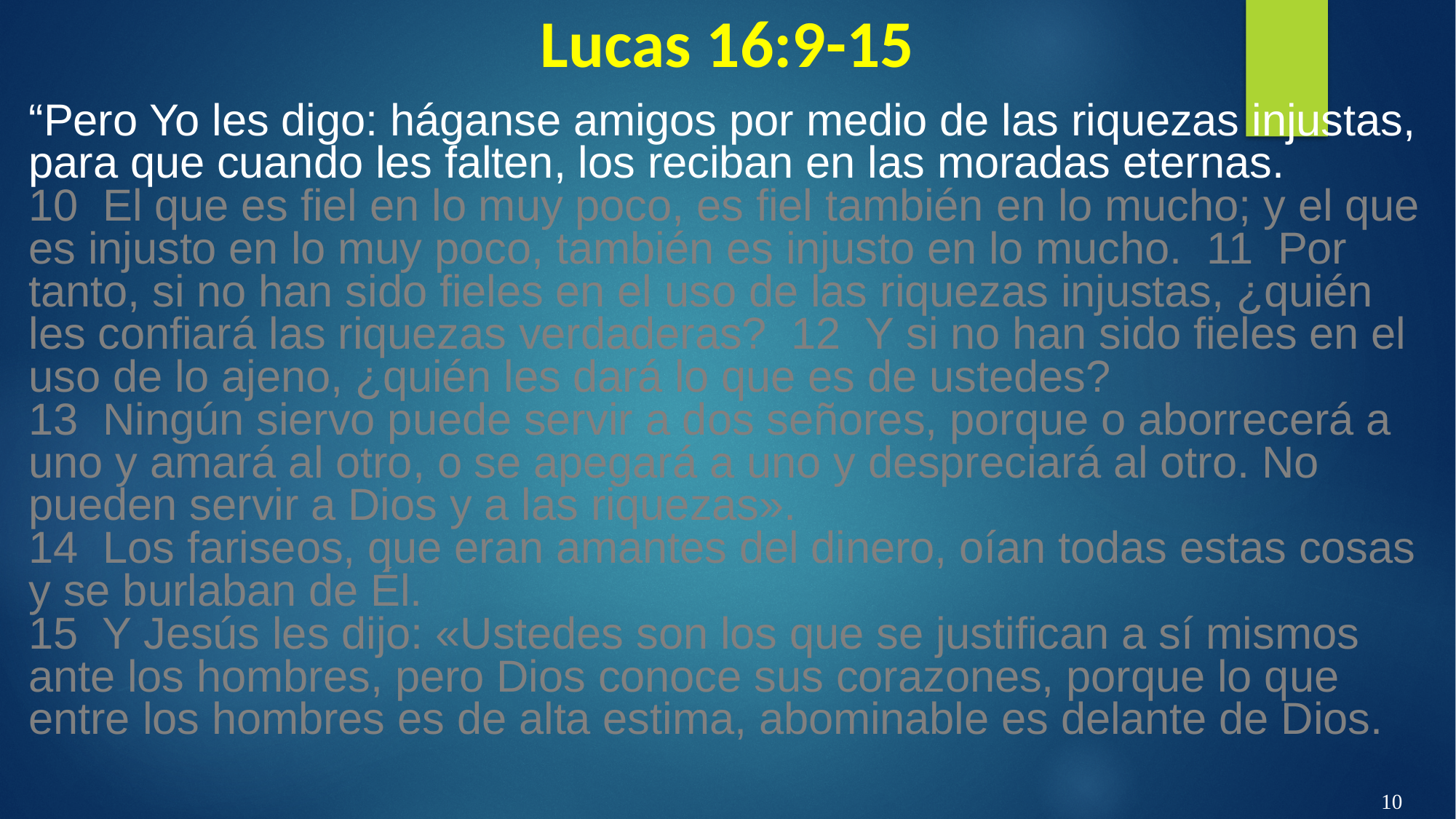

Lucas 16:9-15
“Pero Yo les digo: háganse amigos por medio de las riquezas injustas, para que cuando les falten, los reciban en las moradas eternas.
10  El que es fiel en lo muy poco, es fiel también en lo mucho; y el que es injusto en lo muy poco, también es injusto en lo mucho.  11  Por tanto, si no han sido fieles en el uso de las riquezas injustas, ¿quién les confiará las riquezas verdaderas?  12  Y si no han sido fieles en el uso de lo ajeno, ¿quién les dará lo que es de ustedes?
13  Ningún siervo puede servir a dos señores, porque o aborrecerá a uno y amará al otro, o se apegará a uno y despreciará al otro. No pueden servir a Dios y a las riquezas».
14  Los fariseos, que eran amantes del dinero, oían todas estas cosas y se burlaban de Él.
15  Y Jesús les dijo: «Ustedes son los que se justifican a sí mismos ante los hombres, pero Dios conoce sus corazones, porque lo que entre los hombres es de alta estima, abominable es delante de Dios.
10